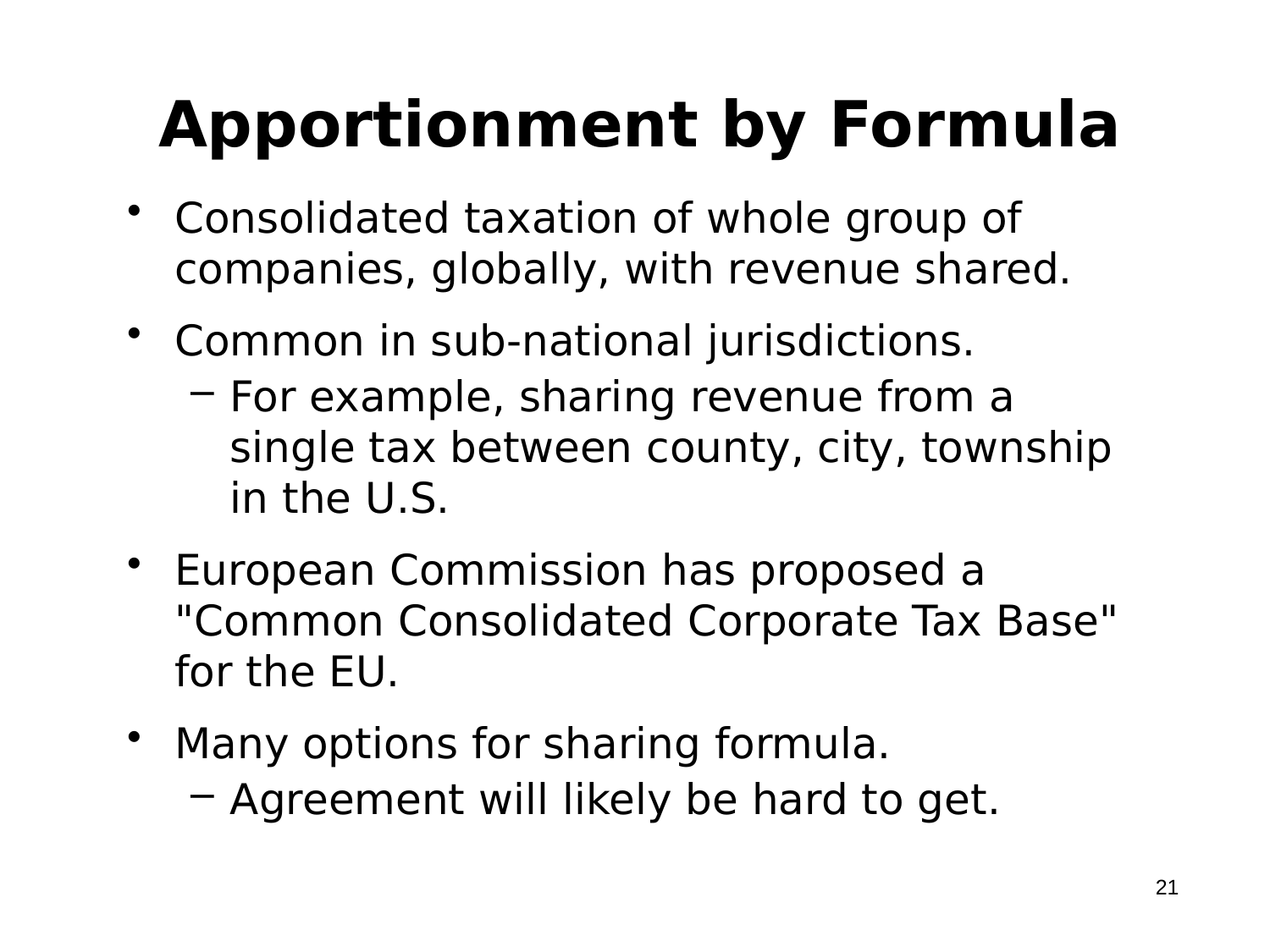

# Apportionment by Formula
Consolidated taxation of whole group of companies, globally, with revenue shared.
Common in sub-national jurisdictions.
For example, sharing revenue from a single tax between county, city, township in the U.S.
European Commission has proposed a "Common Consolidated Corporate Tax Base" for the EU.
Many options for sharing formula.
Agreement will likely be hard to get.